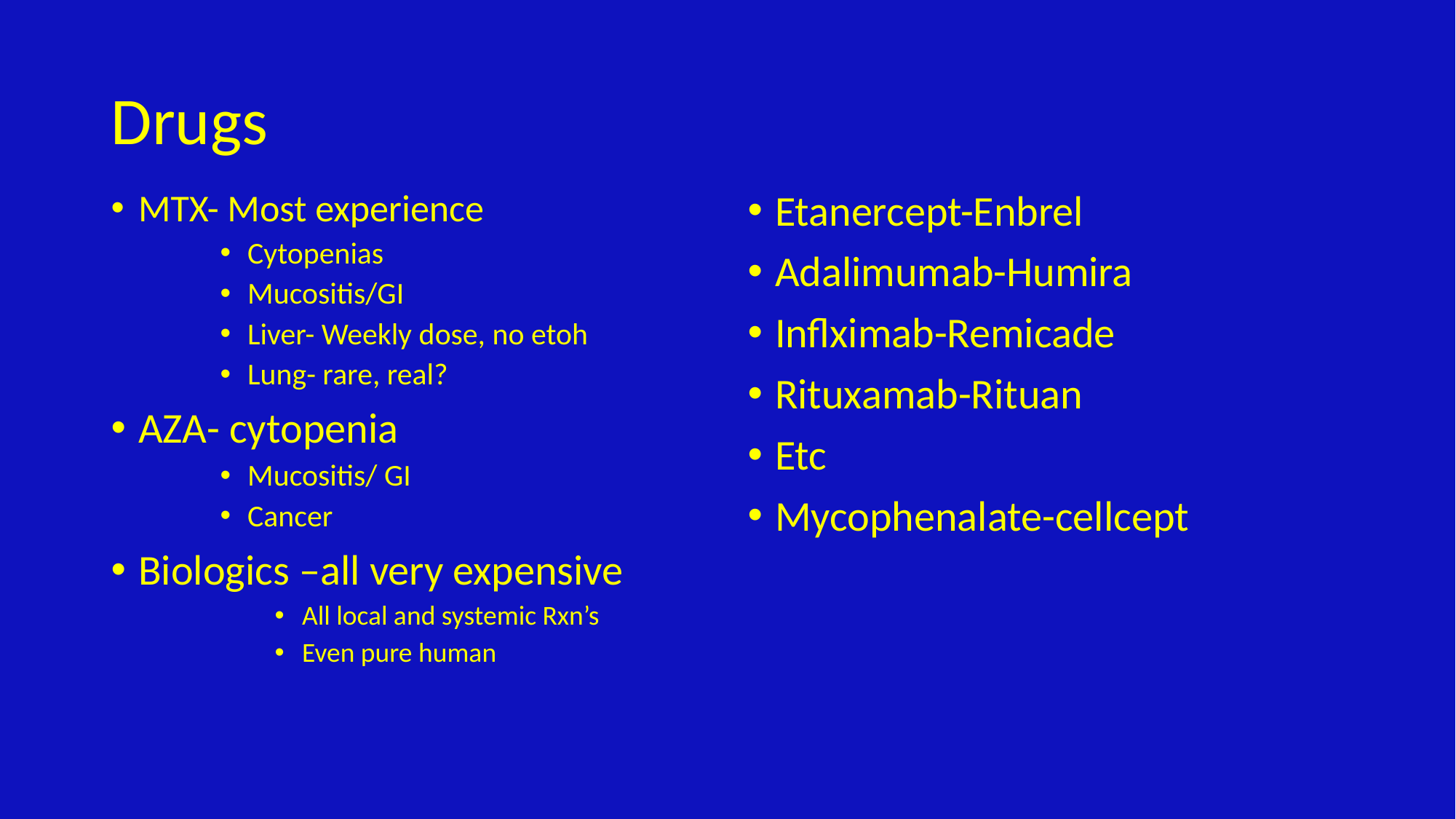

# Drugs
MTX- Most experience
Cytopenias
Mucositis/GI
Liver- Weekly dose, no etoh
Lung- rare, real?
AZA- cytopenia
Mucositis/ GI
Cancer
Biologics –all very expensive
All local and systemic Rxn’s
Even pure human

Etanercept-Enbrel
Adalimumab-Humira
Inflximab-Remicade
Rituxamab-Rituan
Etc
Mycophenalate-cellcept